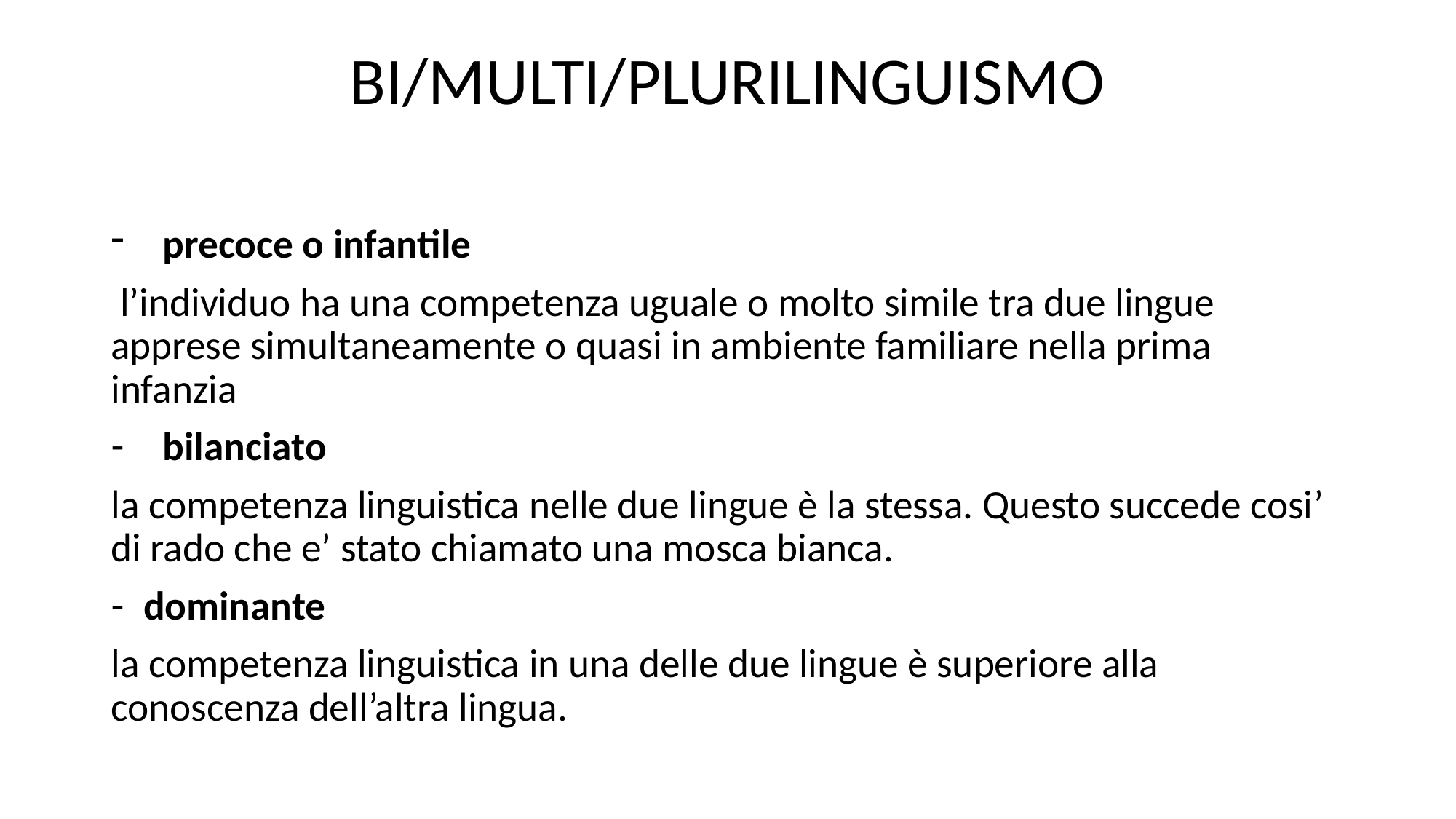

# BI/MULTI/PLURILINGUISMO
precoce o infantile
 l’individuo ha una competenza uguale o molto simile tra due lingue apprese simultaneamente o quasi in ambiente familiare nella prima infanzia
bilanciato
la competenza linguistica nelle due lingue è la stessa. Questo succede cosi’ di rado che e’ stato chiamato una mosca bianca.
dominante
la competenza linguistica in una delle due lingue è superiore alla conoscenza dell’altra lingua.